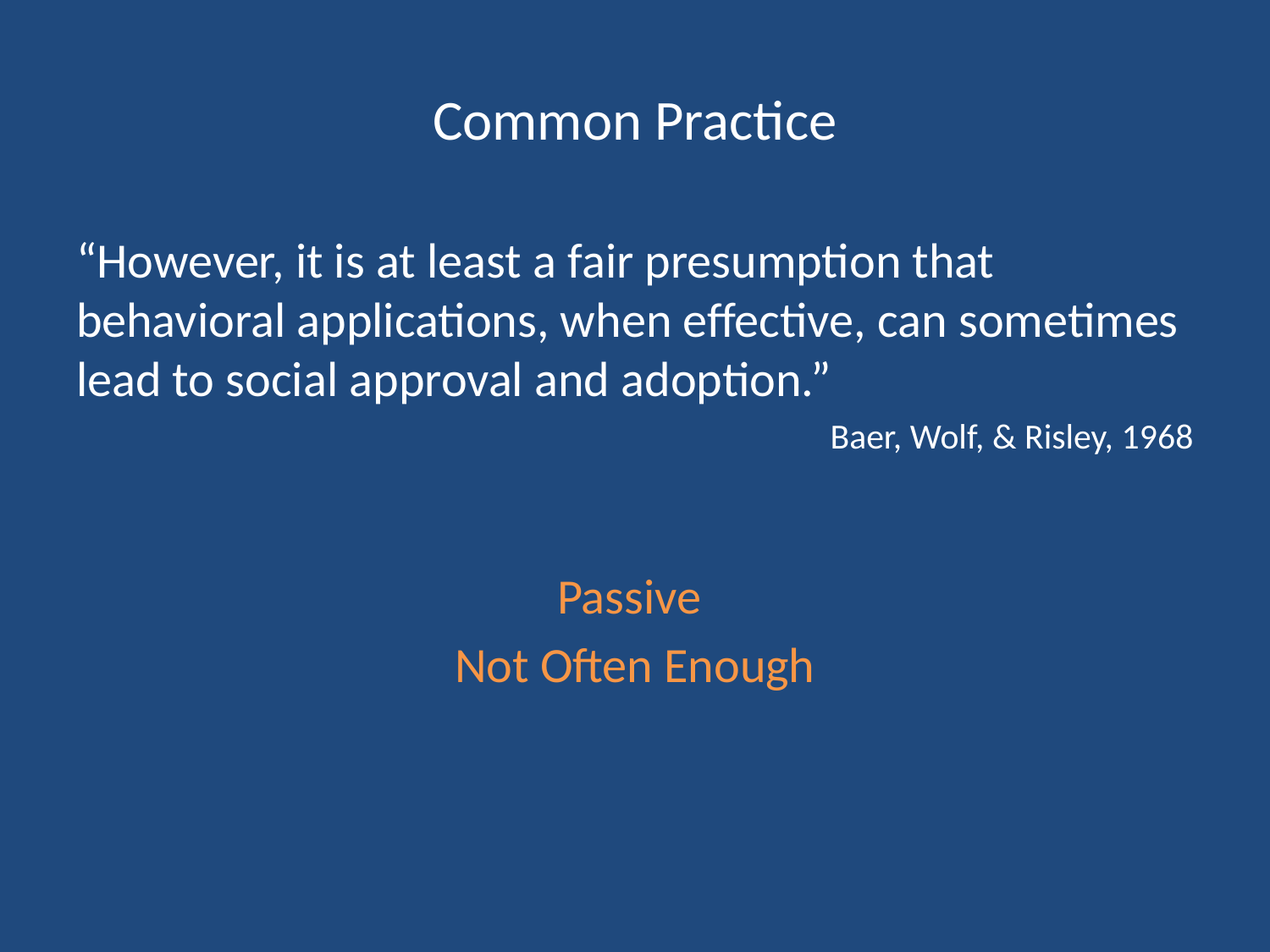

# Common Practice
“However, it is at least a fair presumption that behavioral applications, when effective, can sometimes lead to social approval and adoption.”
Baer, Wolf, & Risley, 1968

Passive
Not Often Enough